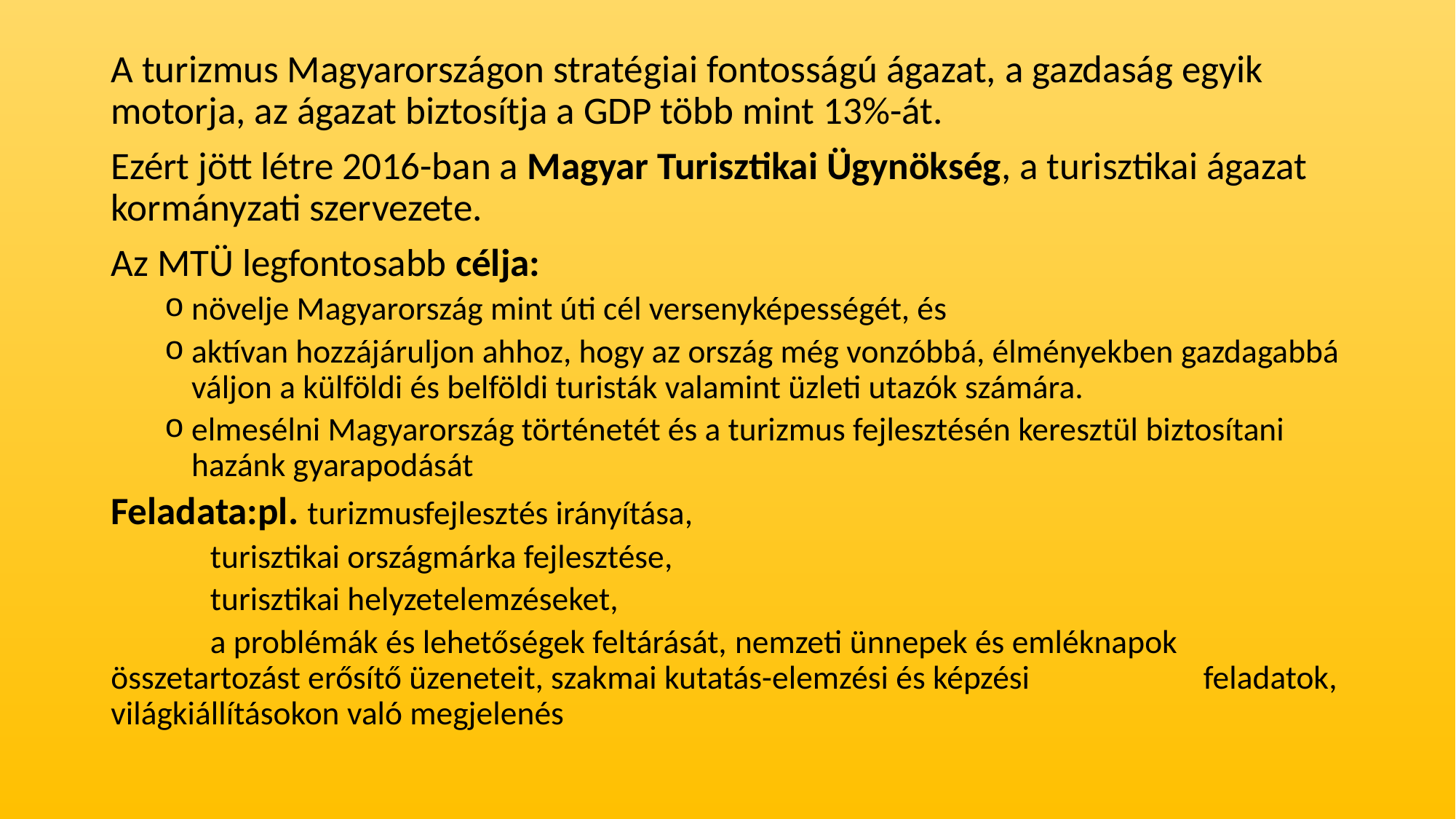

#
A turizmus Magyarországon stratégiai fontosságú ágazat, a gazdaság egyik motorja, az ágazat biztosítja a GDP több mint 13%-át.
Ezért jött létre 2016-ban a Magyar Turisztikai Ügynökség, a turisztikai ágazat kormányzati szervezete.
Az MTÜ legfontosabb célja:
növelje Magyarország mint úti cél versenyképességét, és
aktívan hozzájáruljon ahhoz, hogy az ország még vonzóbbá, élményekben gazdagabbá váljon a külföldi és belföldi turisták valamint üzleti utazók számára.
elmesélni Magyarország történetét és a turizmus fejlesztésén keresztül biztosítani hazánk gyarapodását
Feladata:pl. turizmusfejlesztés irányítása,
		turisztikai országmárka fejlesztése,
		turisztikai helyzetelemzéseket,
		a problémák és lehetőségek feltárását, nemzeti ünnepek és emléknapok 			összetartozást erősítő üzeneteit, szakmai kutatás-elemzési és képzési 			feladatok, világkiállításokon való megjelenés